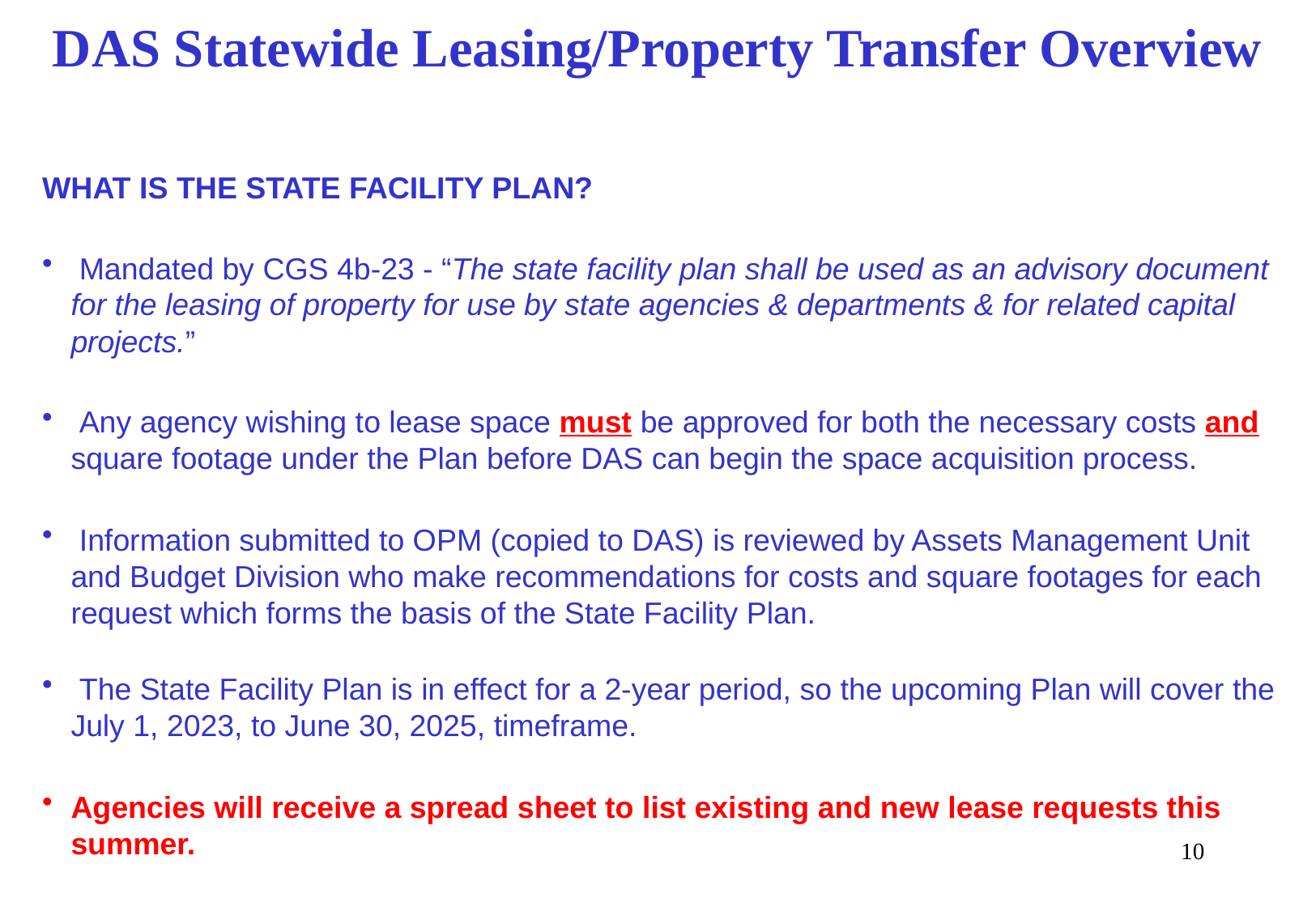

# DAS Statewide Leasing/Property Transfer Overview
WHAT IS THE STATE FACILITY PLAN?

 Mandated by CGS 4b-23 - “The state facility plan shall be used as an advisory document for the leasing of property for use by state agencies & departments & for related capital projects.”

 Any agency wishing to lease space must be approved for both the necessary costs and square footage under the Plan before DAS can begin the space acquisition process.

 Information submitted to OPM (copied to DAS) is reviewed by Assets Management Unit and Budget Division who make recommendations for costs and square footages for each request which forms the basis of the State Facility Plan.
 The State Facility Plan is in effect for a 2-year period, so the upcoming Plan will cover the July 1, 2023, to June 30, 2025, timeframe.

Agencies will receive a spread sheet to list existing and new lease requests this summer.
10